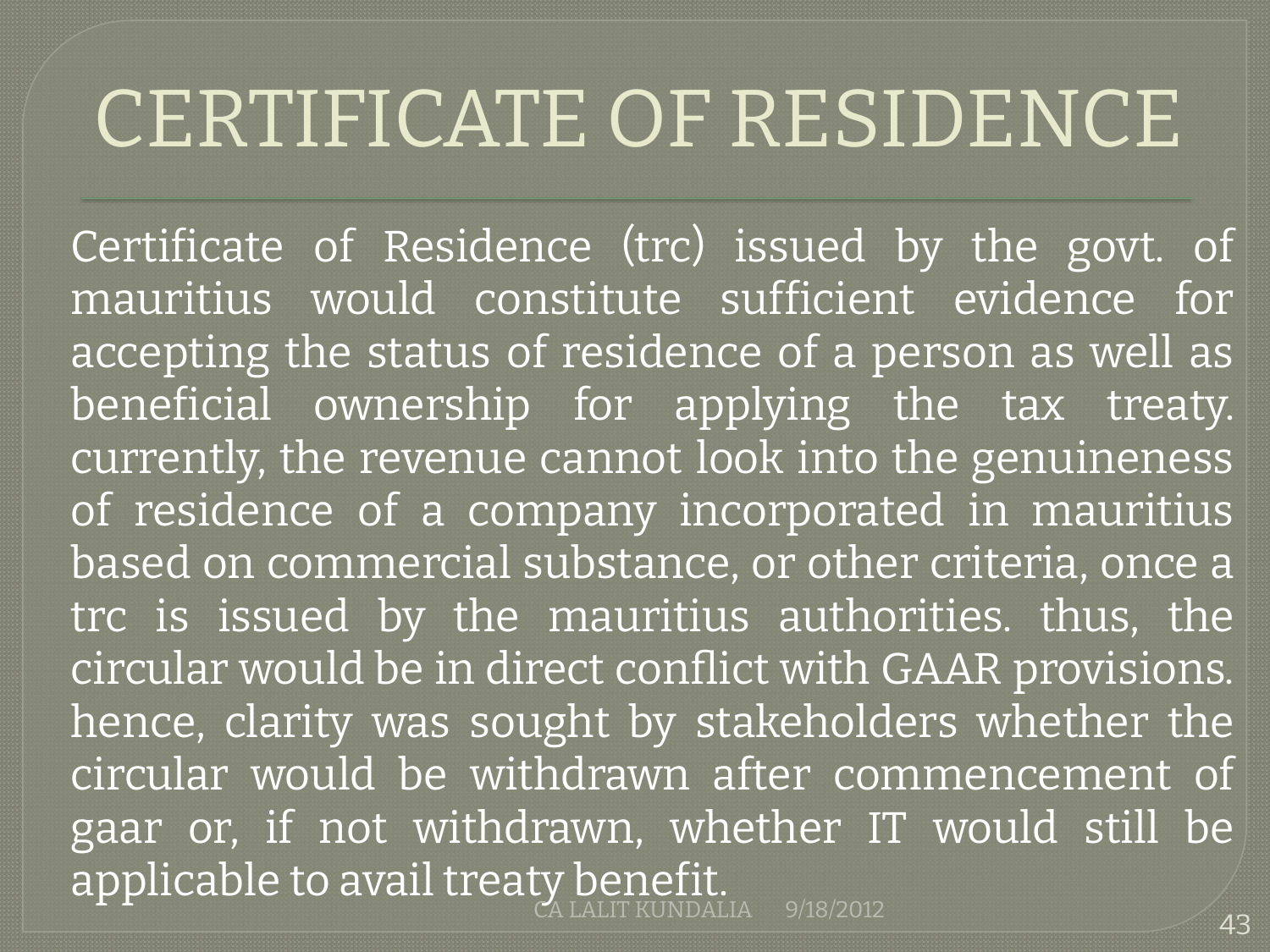

# CERTIFICATE OF RESIDENCE
	Certificate of Residence (trc) issued by the govt. of mauritius would constitute sufficient evidence for accepting the status of residence of a person as well as beneficial ownership for applying the tax treaty. currently, the revenue cannot look into the genuineness of residence of a company incorporated in mauritius based on commercial substance, or other criteria, once a trc is issued by the mauritius authorities. thus, the circular would be in direct conflict with GAAR provisions. hence, clarity was sought by stakeholders whether the circular would be withdrawn after commencement of gaar or, if not withdrawn, whether IT would still be applicable to avail treaty benefit.
CA LALIT KUNDALIA
9/18/2012
43